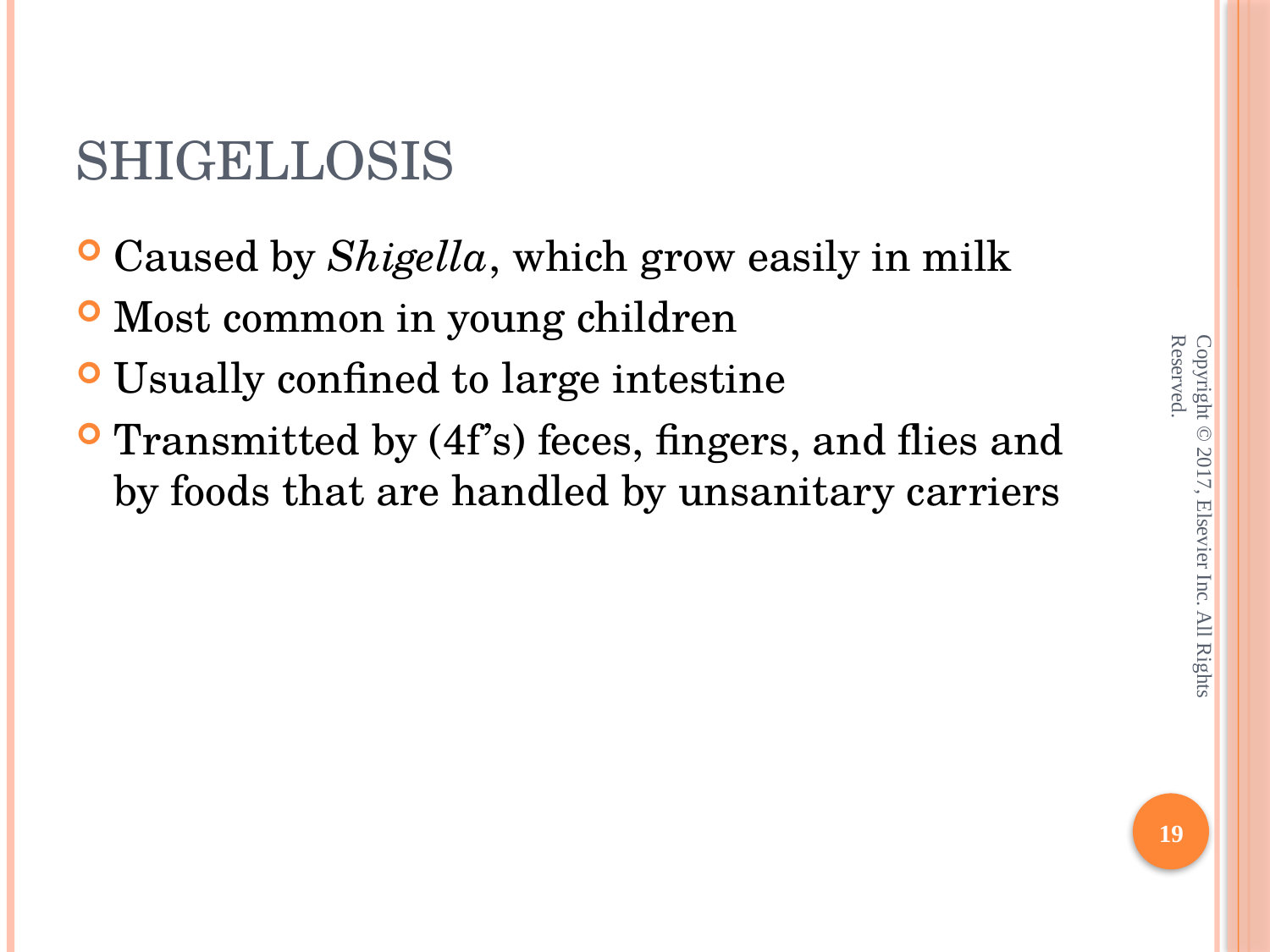

# Shigellosis
Caused by Shigella, which grow easily in milk
Most common in young children
Usually confined to large intestine
Transmitted by (4f’s) feces, fingers, and flies and by foods that are handled by unsanitary carriers
Copyright © 2017, Elsevier Inc. All Rights Reserved.
19